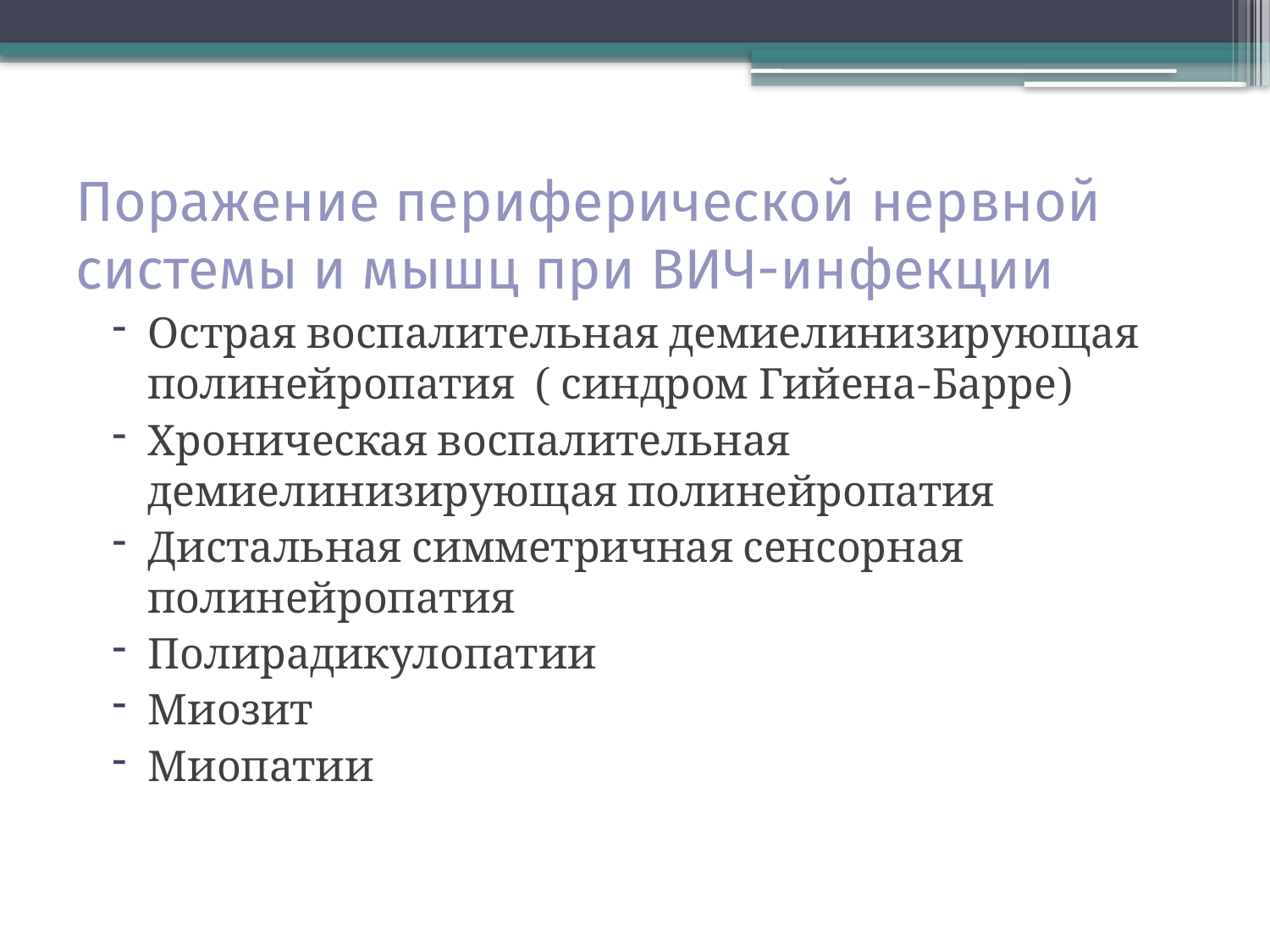

# Поражение периферической нервной системы и мышц при ВИЧ-инфекции
Острая воспалительная демиелинизирующая полинейропатия  ( синдром Гийена-Барре)
Хроническая воспалительная демиелинизирующая полинейропатия
Дистальная симметричная сенсорная полинейропатия
Полирадикулопатии
Миозит
Миопатии